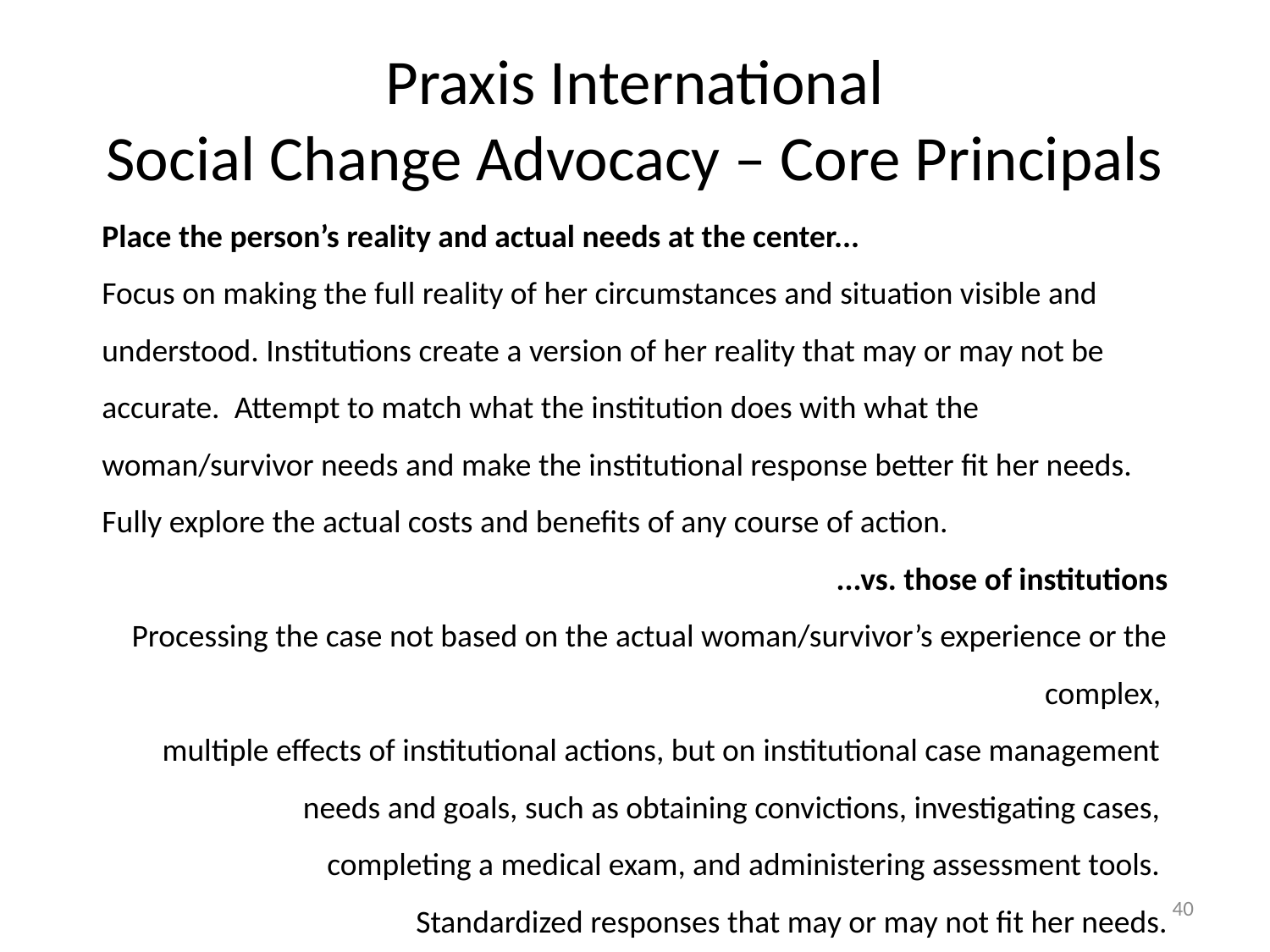

# Praxis International Social Change Advocacy – Core Principals
Place the person’s reality and actual needs at the center...
Focus on making the full reality of her circumstances and situation visible and
understood. Institutions create a version of her reality that may or may not be accurate.  Attempt to match what the institution does with what the woman/survivor needs and make the institutional response better fit her needs. Fully explore the actual costs and benefits of any course of action.
...vs. those of institutions
Processing the case not based on the actual woman/survivor’s experience or the complex,
multiple effects of institutional actions, but on institutional case management
needs and goals, such as obtaining convictions, investigating cases,
completing a medical exam, and administering assessment tools.
Standardized responses that may or may not fit her needs.

40